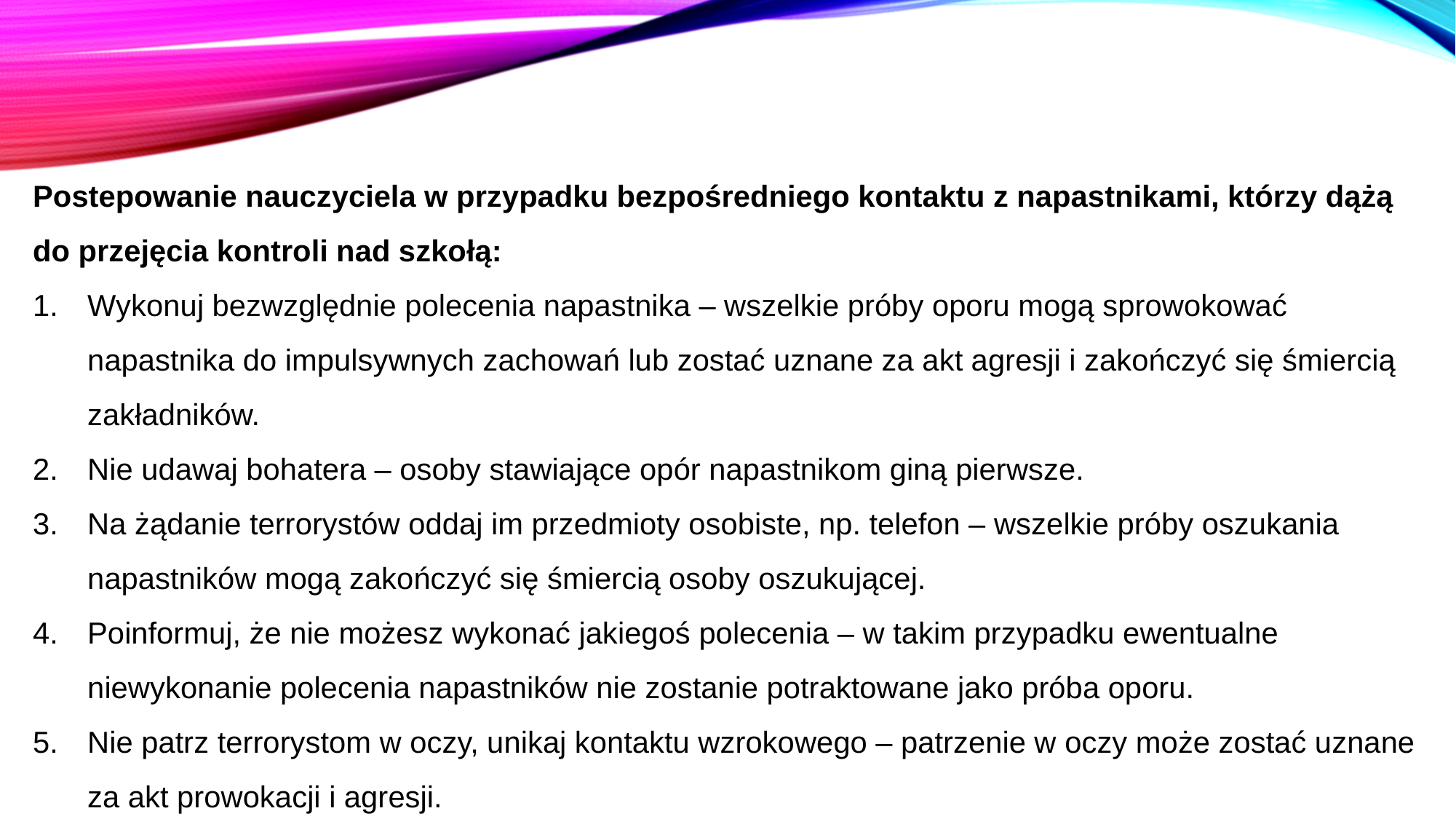

Postepowanie nauczyciela w przypadku bezpośredniego kontaktu z napastnikami, którzy dążą do przejęcia kontroli nad szkołą:
Wykonuj bezwzględnie polecenia napastnika – wszelkie próby oporu mogą sprowokować napastnika do impulsywnych zachowań lub zostać uznane za akt agresji i zakończyć się śmiercią zakładników.
Nie udawaj bohatera – osoby stawiające opór napastnikom giną pierwsze.
Na żądanie terrorystów oddaj im przedmioty osobiste, np. telefon – wszelkie próby oszukania napastników mogą zakończyć się śmiercią osoby oszukującej.
Poinformuj, że nie możesz wykonać jakiegoś polecenia – w takim przypadku ewentualne niewykonanie polecenia napastników nie zostanie potraktowane jako próba oporu.
Nie patrz terrorystom w oczy, unikaj kontaktu wzrokowego – patrzenie w oczy może zostać uznane za akt prowokacji i agresji.